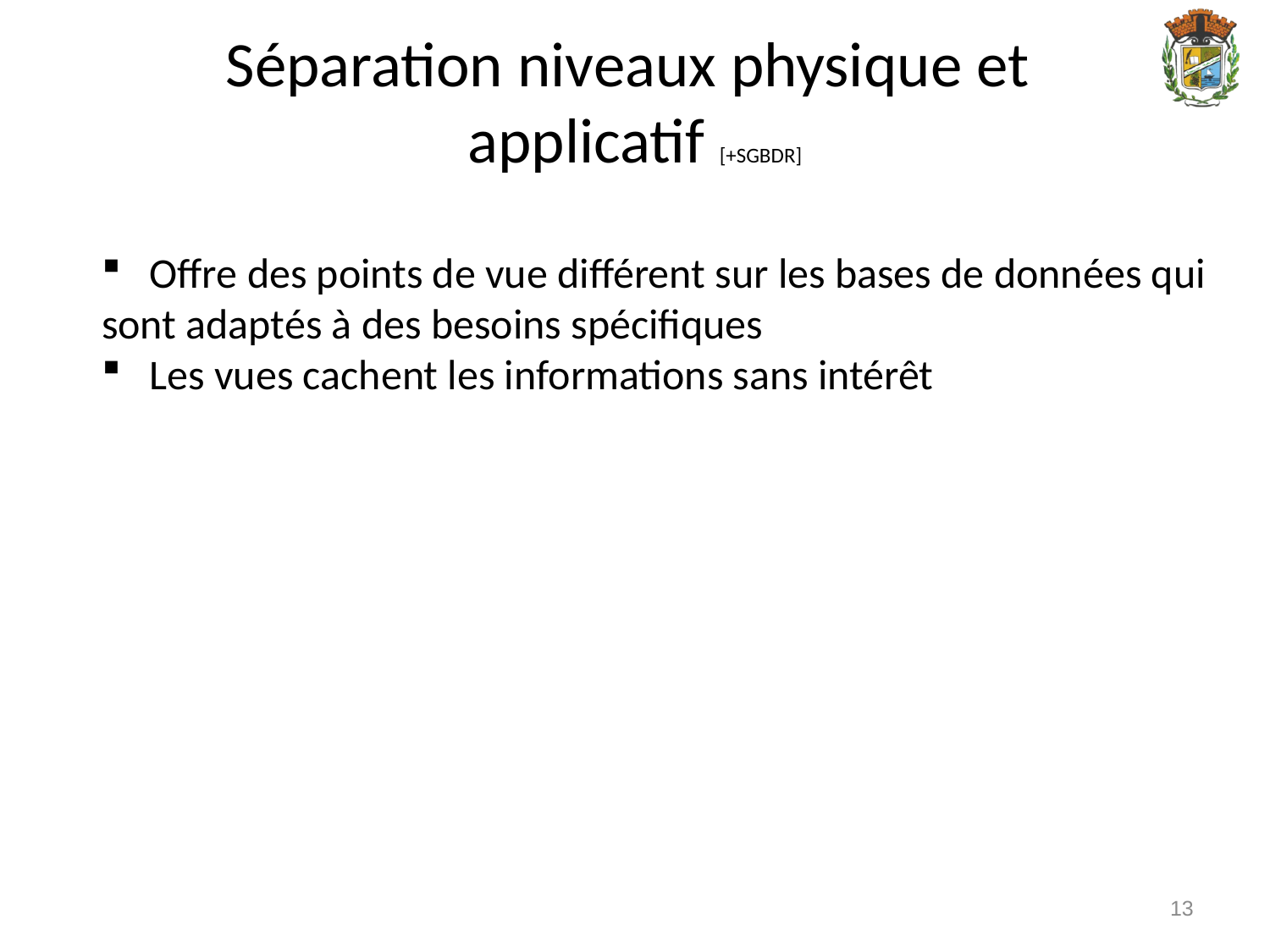

Séparation niveaux physique et
applicatif [+SGBDR]
   Offre des points de vue différent sur les bases de données qui sont adaptés à des besoins spécifiques
   Les vues cachent les informations sans intérêt
13